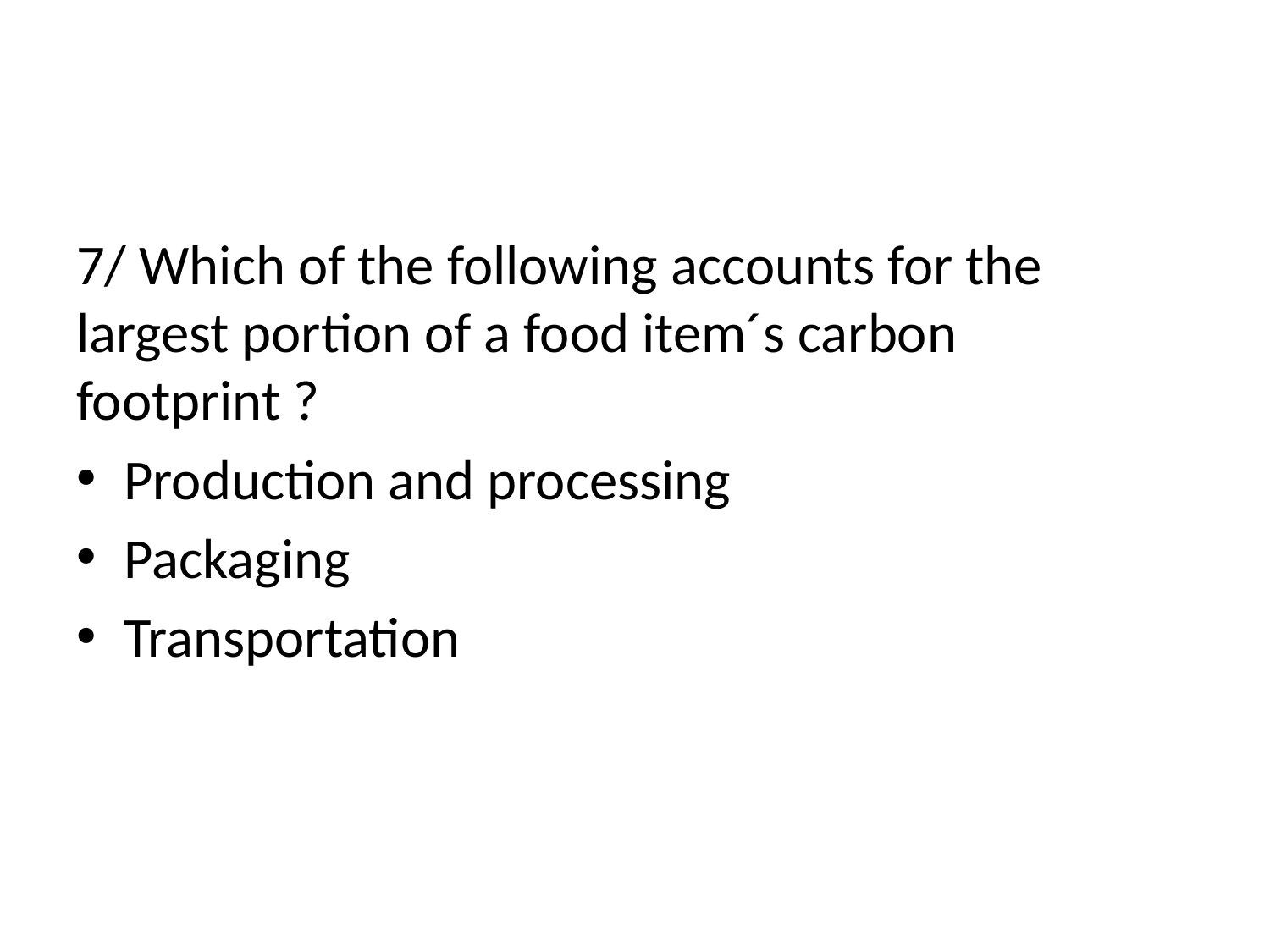

#
7/ Which of the following accounts for the largest portion of a food item´s carbon footprint ?
Production and processing
Packaging
Transportation